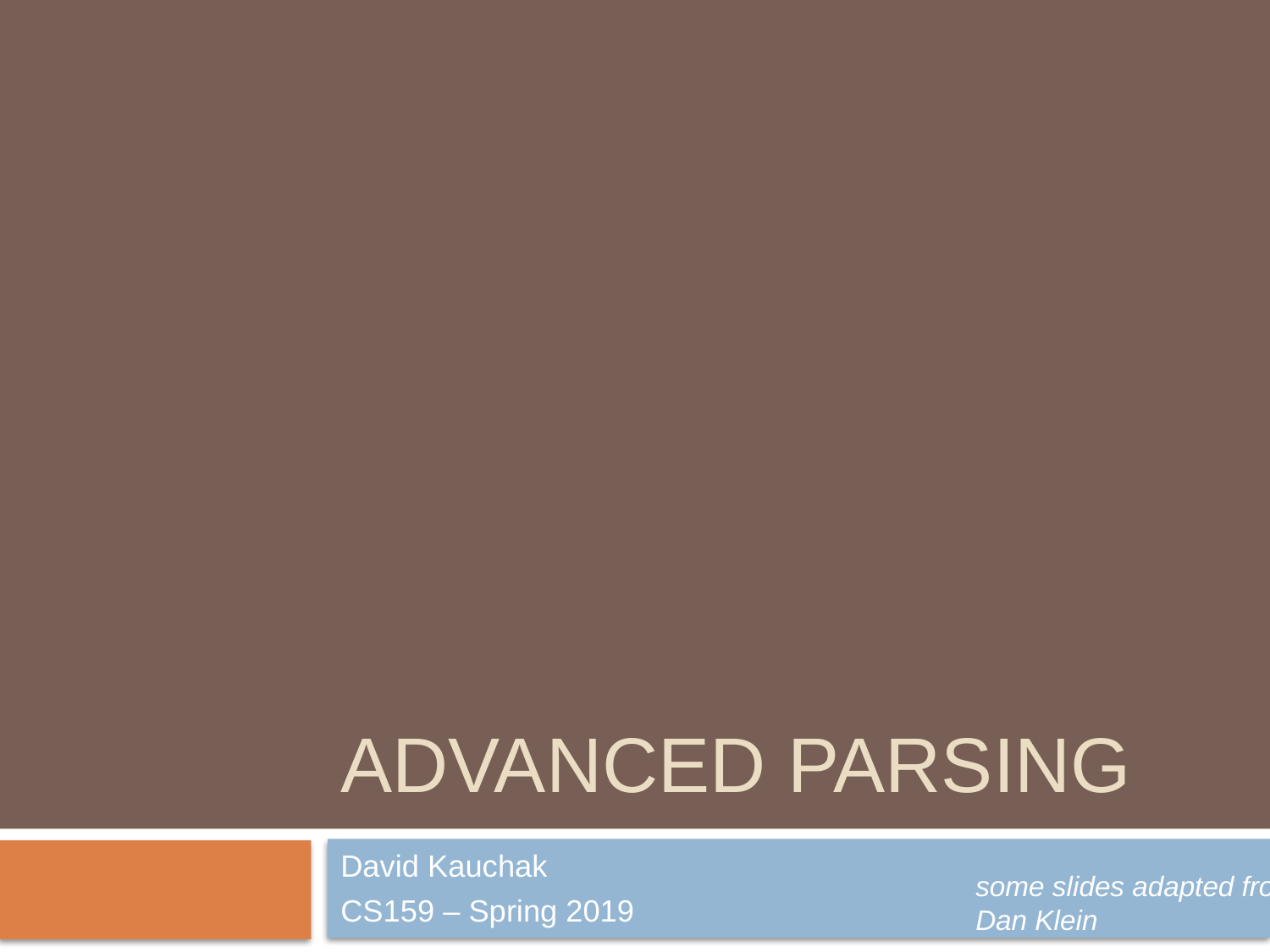

# Advanced parsing
David Kauchak
CS159 – Spring 2019
some slides adapted from Dan Klein